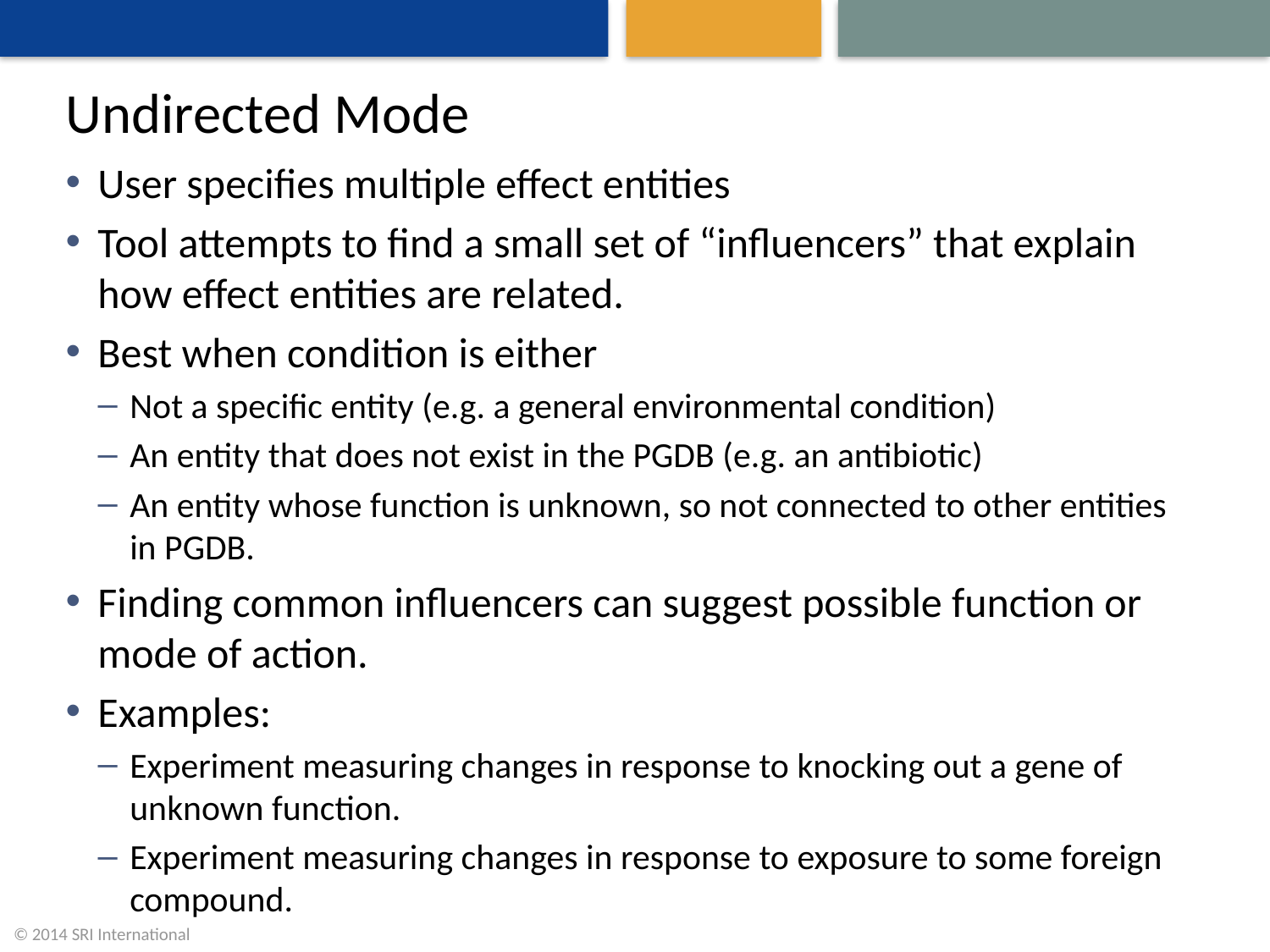

# Undirected Mode
User specifies multiple effect entities
Tool attempts to find a small set of “influencers” that explain how effect entities are related.
Best when condition is either
Not a specific entity (e.g. a general environmental condition)
An entity that does not exist in the PGDB (e.g. an antibiotic)
An entity whose function is unknown, so not connected to other entities in PGDB.
Finding common influencers can suggest possible function or mode of action.
Examples:
Experiment measuring changes in response to knocking out a gene of unknown function.
Experiment measuring changes in response to exposure to some foreign compound.